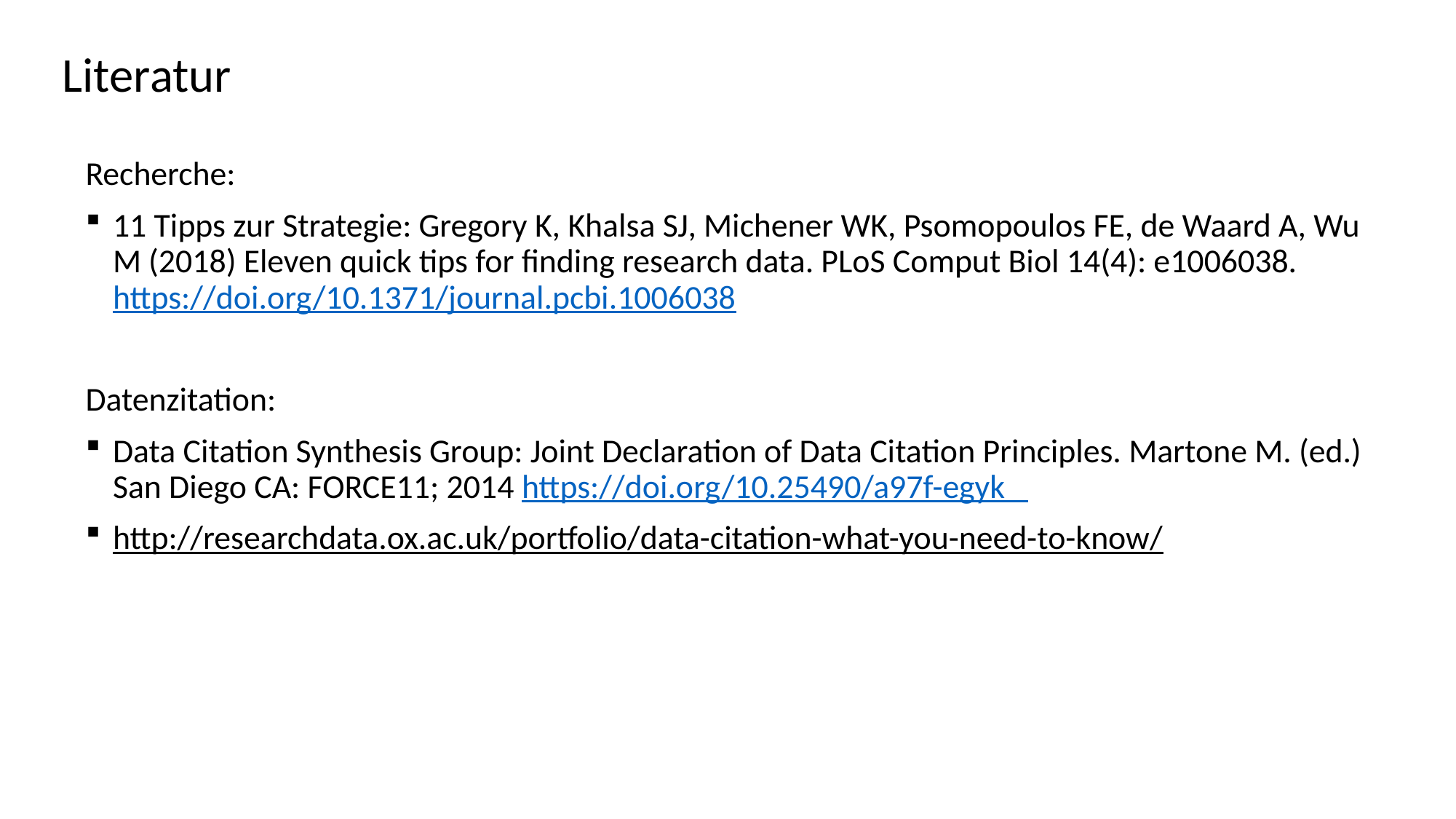

# Literatur
Recherche:
11 Tipps zur Strategie: Gregory K, Khalsa SJ, Michener WK, Psomopoulos FE, de Waard A, Wu M (2018) Eleven quick tips for finding research data. PLoS Comput Biol 14(4): e1006038. https://doi.org/10.1371/journal.pcbi.1006038

Datenzitation:
Data Citation Synthesis Group: Joint Declaration of Data Citation Principles. Martone M. (ed.) San Diego CA: FORCE11; 2014 https://doi.org/10.25490/a97f-egyk
http://researchdata.ox.ac.uk/portfolio/data-citation-what-you-need-to-know/